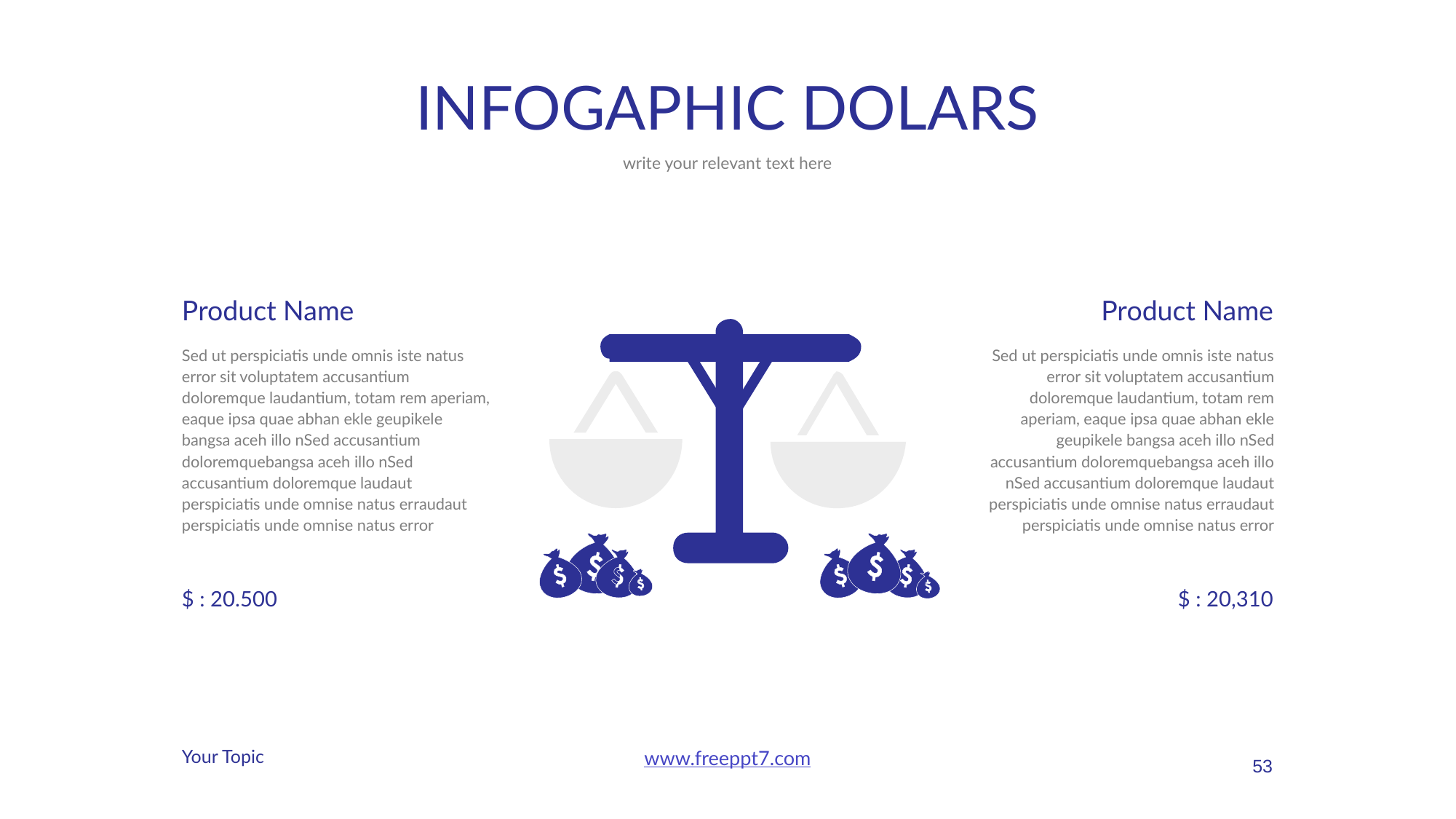

# INFOGAPHIC DOLARS
write your relevant text here
Product Name
Product Name

Sed ut perspiciatis unde omnis iste natus error sit voluptatem accusantium doloremque laudantium, totam rem aperiam, eaque ipsa quae abhan ekle geupikele bangsa aceh illo nSed accusantium doloremquebangsa aceh illo nSed accusantium doloremque laudaut perspiciatis unde omnise natus erraudaut perspiciatis unde omnise natus error
Sed ut perspiciatis unde omnis iste natus error sit voluptatem accusantium doloremque laudantium, totam rem aperiam, eaque ipsa quae abhan ekle geupikele bangsa aceh illo nSed accusantium doloremquebangsa aceh illo nSed accusantium doloremque laudaut perspiciatis unde omnise natus erraudaut perspiciatis unde omnise natus error

$ : 20.500
$ : 20,310
53